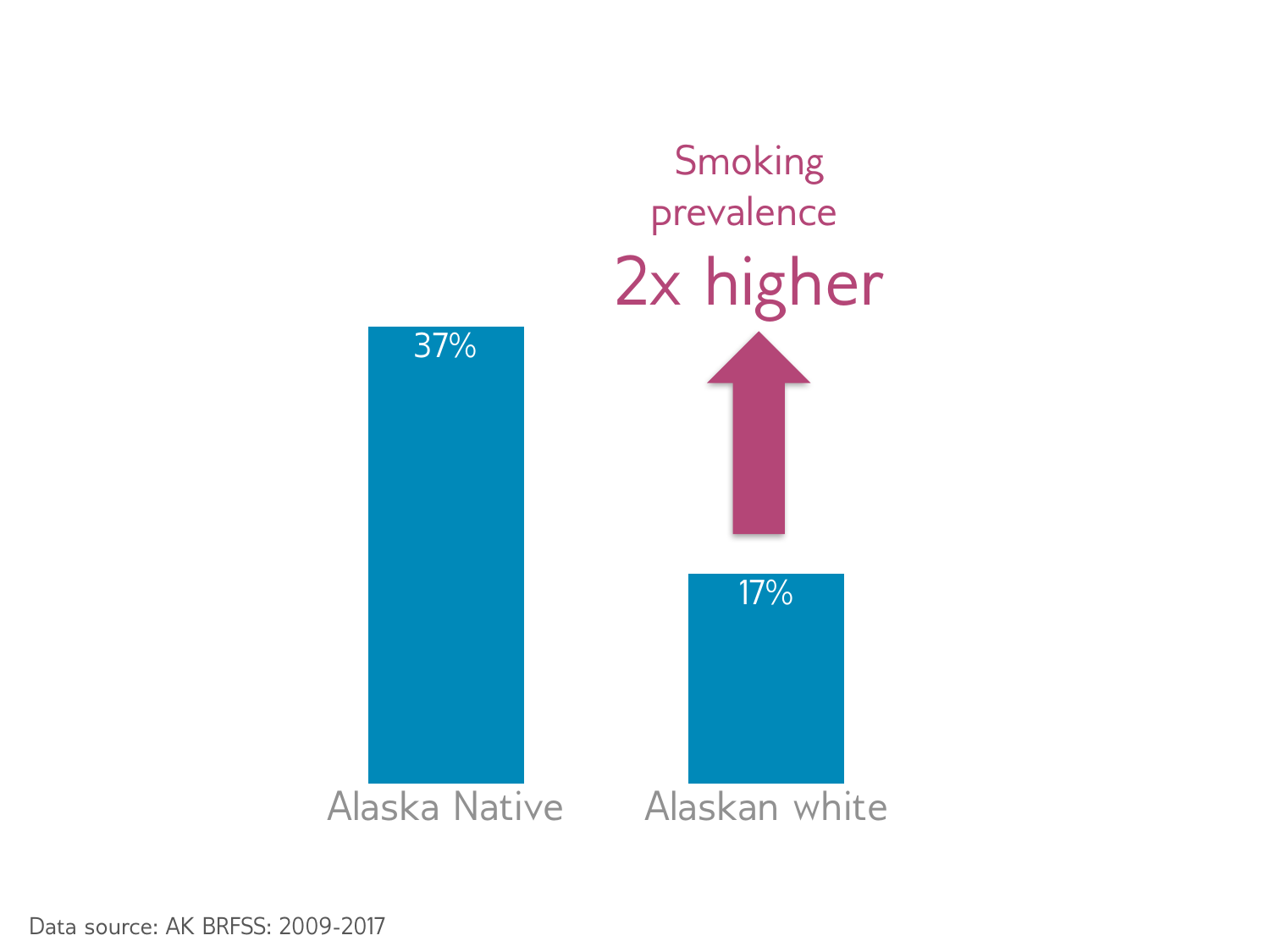

Smoking prevalence
2x higher

### Chart

| Category | Series 1 |
|---|---|
| Alaska Native | 0.37 |
| Alaskan white | 0.17 |
Data source: AK BRFSS: 2009-2017